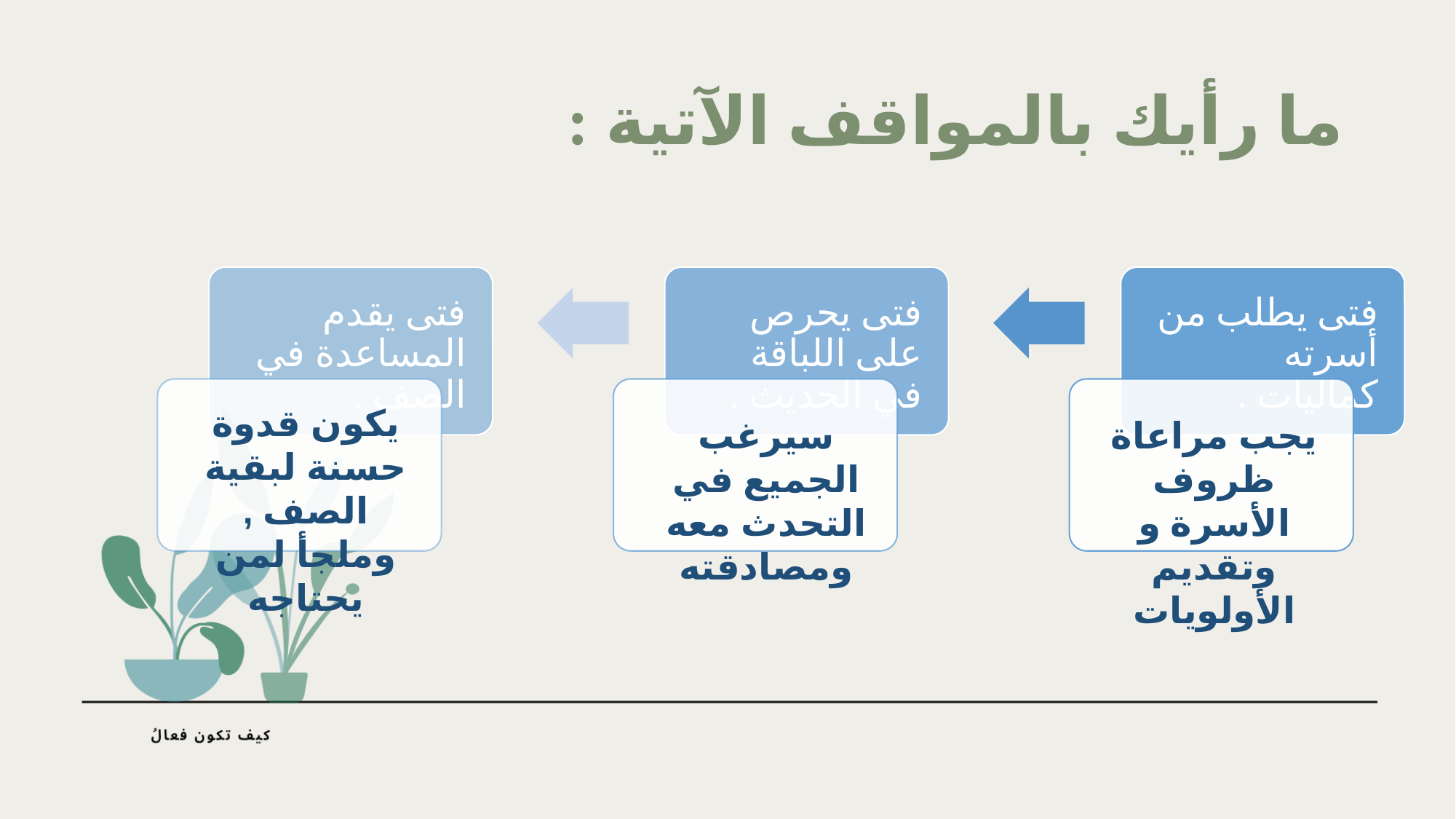

# ما رأيك بالمواقف اﻵتية :
فتى يطلب من أسرته كماليات .

فتى يحرص على اللباقة في الحديث .

فتى يقدم المساعدة في الصف .

يكون قدوة حسنة لبقية الصف , وملجأ لمن يحتاجه
سيرغب الجميع في التحدث معه ومصادقته
يجب مراعاة ظروف اﻷسرة و وتقديم الأولويات